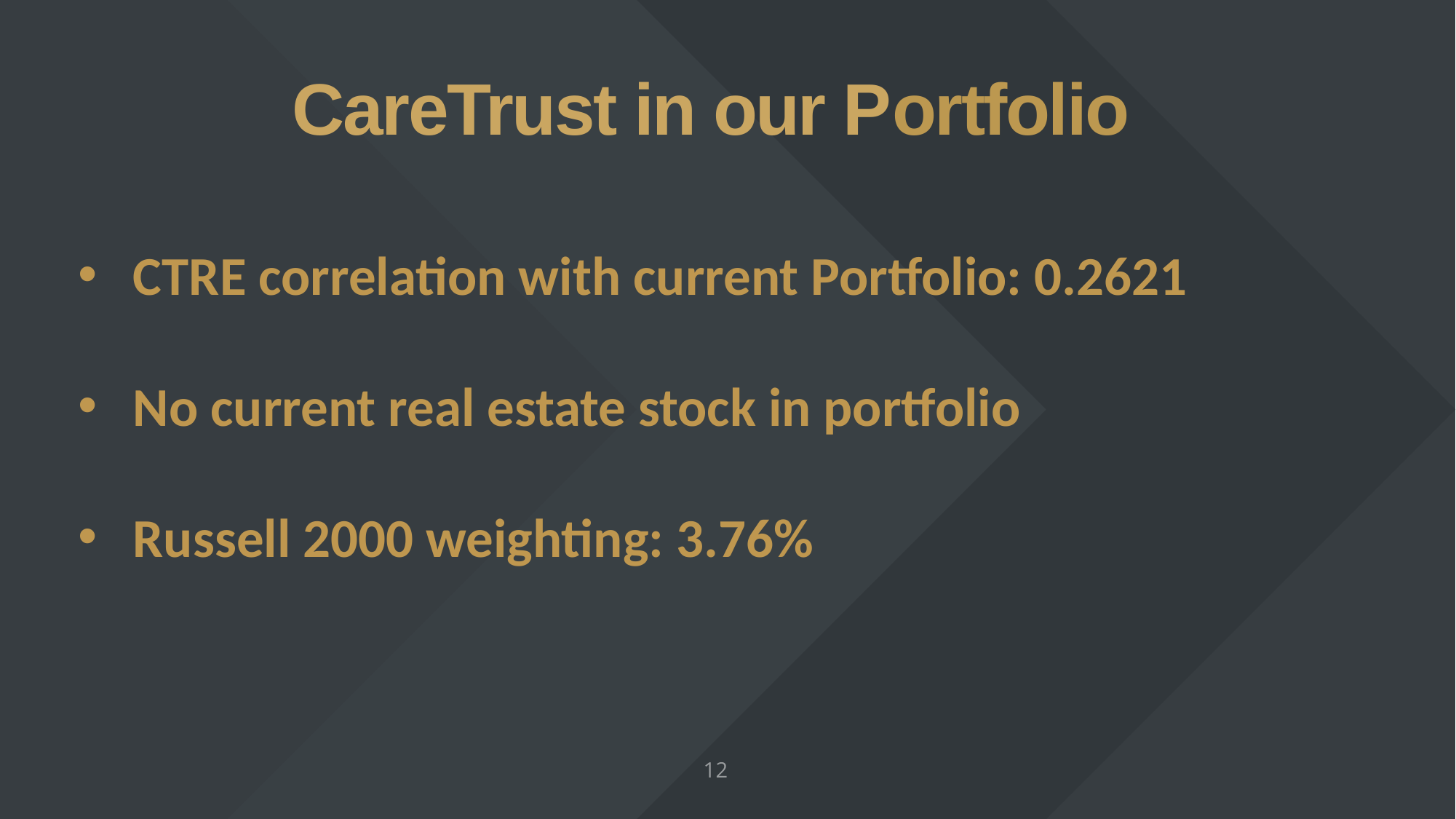

# CareTrust in our Portfolio
CTRE correlation with current Portfolio: 0.2621

No current real estate stock in portfolio

Russell 2000 weighting: 3.76%
12